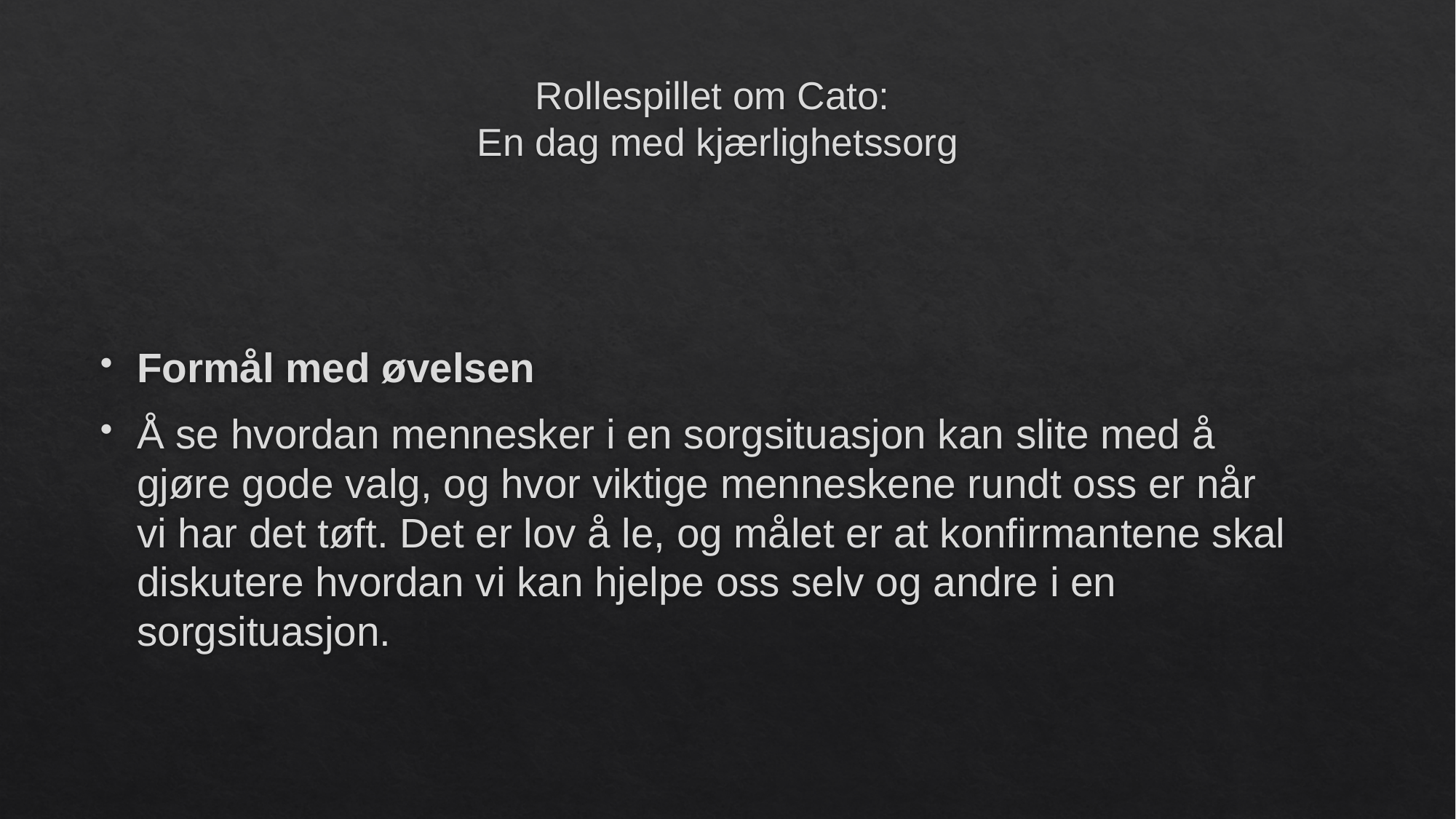

# Rollespillet om Cato: En dag med kjærlighetssorg
Formål med øvelsen
Å se hvordan mennesker i en sorgsituasjon kan slite med å gjøre gode valg, og hvor viktige menneskene rundt oss er når vi har det tøft. Det er lov å le, og målet er at konfirmantene skal diskutere hvordan vi kan hjelpe oss selv og andre i en sorgsituasjon.